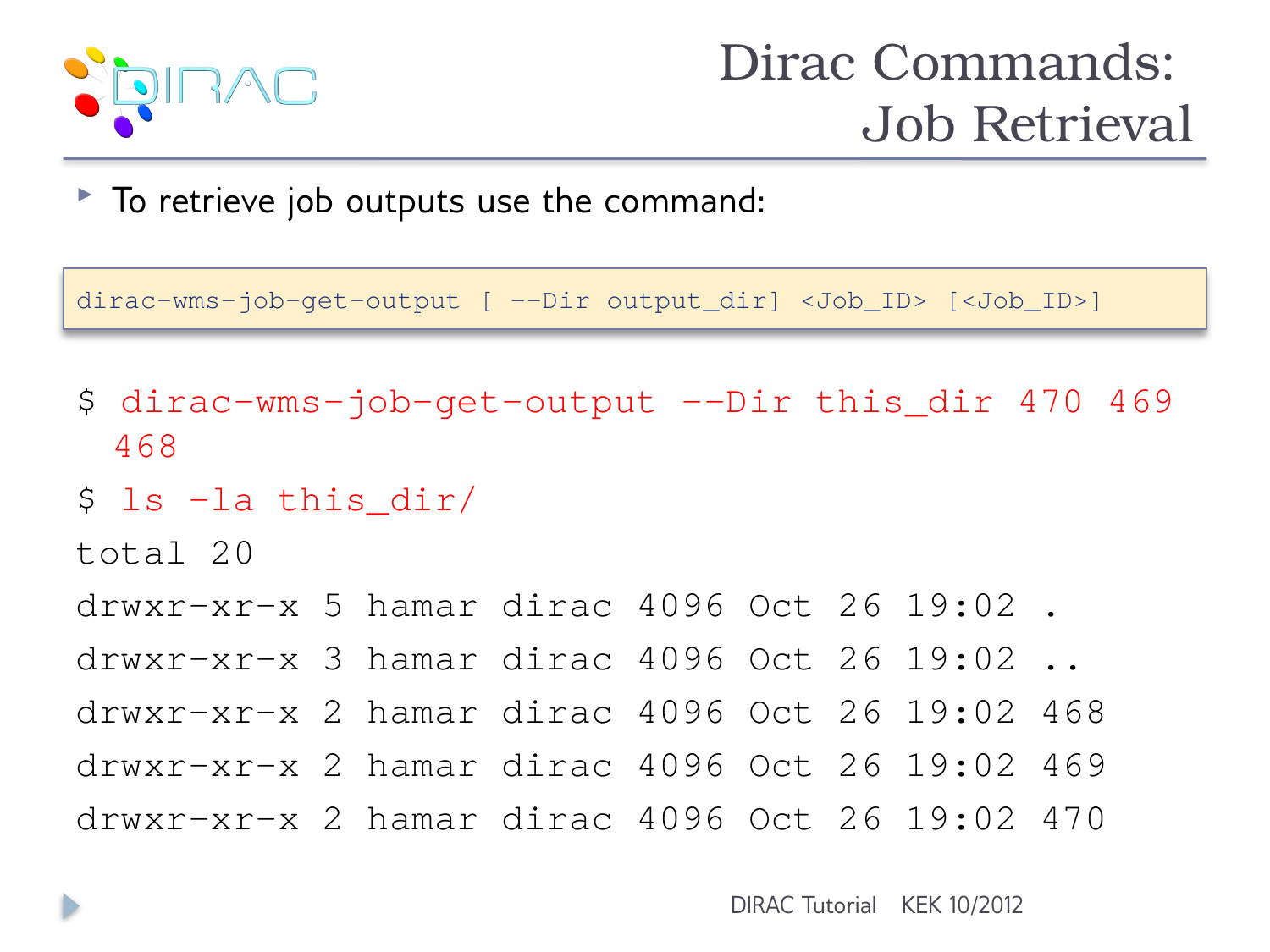

# Dirac Commands: Job Retrieval
To retrieve job outputs use the command:

dirac-wms-job-get-output [ --Dir output_dir] <Job_ID> [<Job_ID>]

$ dirac-wms-job-get-output --Dir this_dir 470 469 468
$ ls -la this_dir/
total 20
drwxr-xr-x 5 hamar dirac 4096 Oct 26 19:02 .
drwxr-xr-x 3 hamar dirac 4096 Oct 26 19:02 ..
drwxr-xr-x 2 hamar dirac 4096 Oct 26 19:02 468
drwxr-xr-x 2 hamar dirac 4096 Oct 26 19:02 469
drwxr-xr-x 2 hamar dirac 4096 Oct 26 19:02 470

DIRAC Tutorial
KEK 10/2012